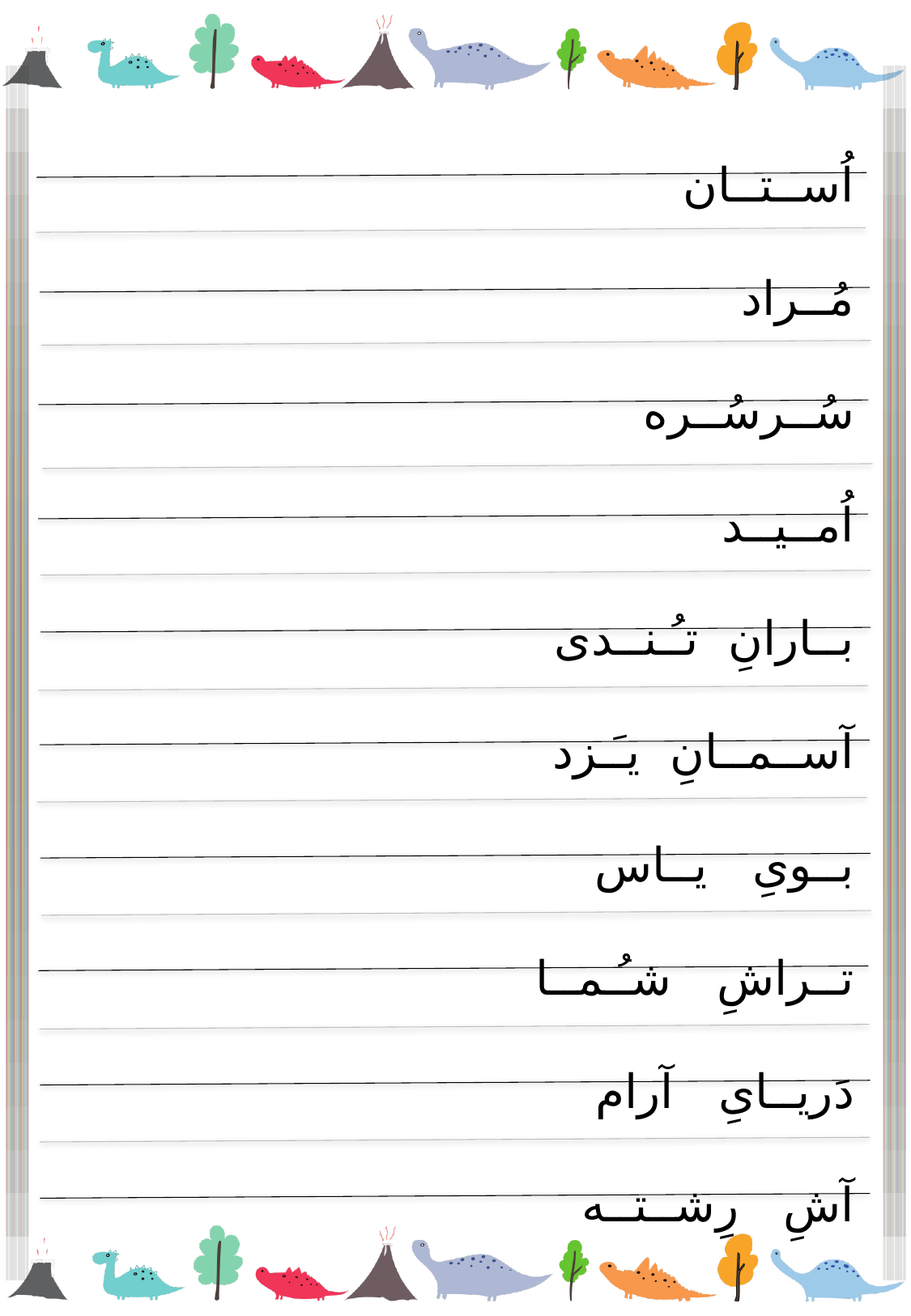

اُســتــان
مُــراد
سُــرسُــره
اُمــیــد
بــارانِ  تـُـنــدی
آســمــانِ  یـَـزد
بــویِ   یــاس
تــراشِ   شـُـمــا
دَریــایِ   آرام
آشِ   رِشــتــه